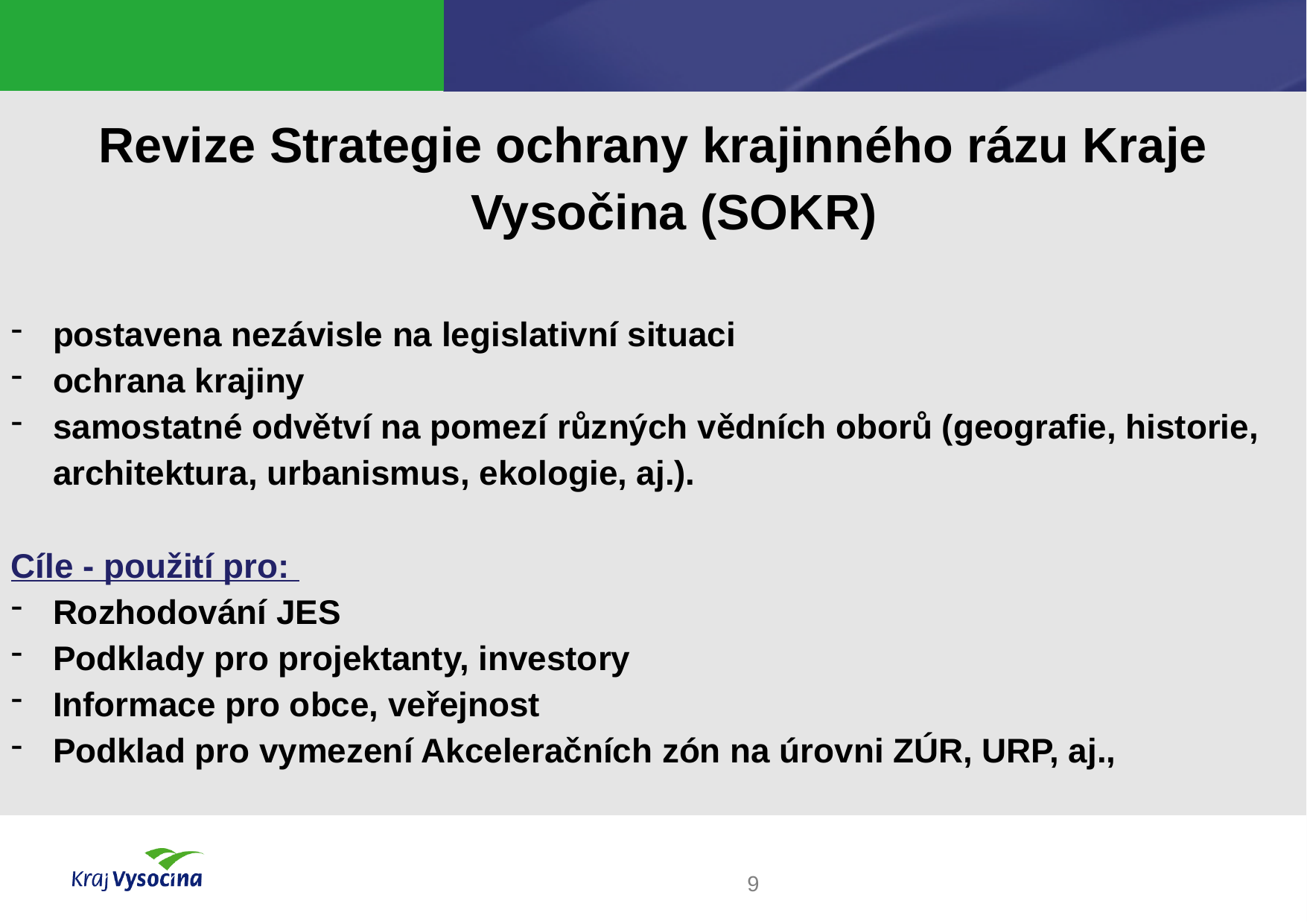

Revize Strategie ochrany krajinného rázu Kraje Vysočina (SOKR)

postavena nezávisle na legislativní situaci
ochrana krajiny
samostatné odvětví na pomezí různých vědních oborů (geografie, historie, architektura, urbanismus, ekologie, aj.).

Cíle - použití pro:
Rozhodování JES
Podklady pro projektanty, investory
Informace pro obce, veřejnost
Podklad pro vymezení Akceleračních zón na úrovni ZÚR, URP, aj.,

9